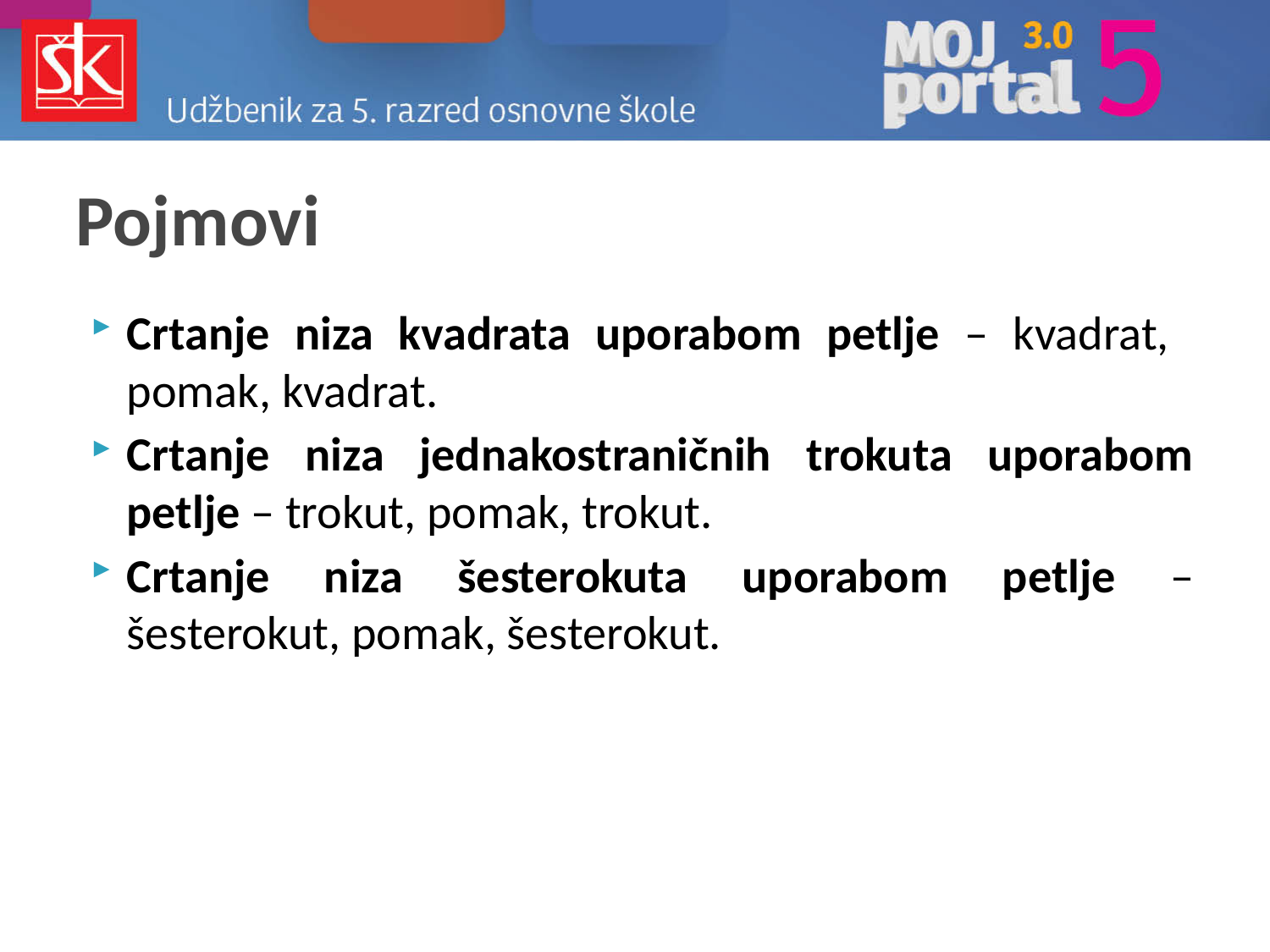

# Pojmovi
Crtanje niza kvadrata uporabom petlje – kvadrat,  pomak, kvadrat.
Crtanje niza jednakostraničnih trokuta uporabom petlje – trokut, pomak, trokut.
Crtanje niza šesterokuta uporabom petlje – šesterokut, pomak, šesterokut.